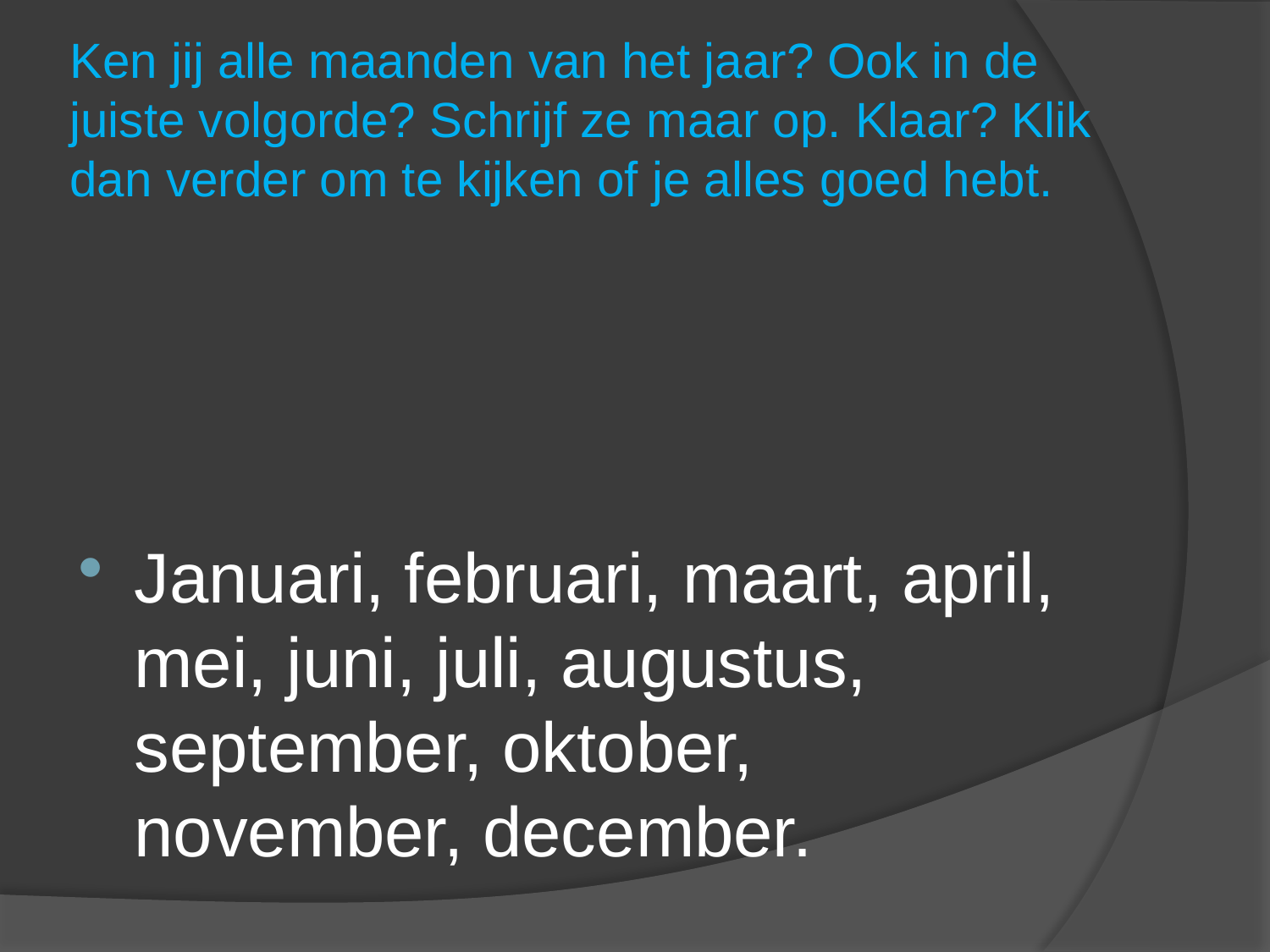

# Ken jij alle maanden van het jaar? Ook in de juiste volgorde? Schrijf ze maar op. Klaar? Klik dan verder om te kijken of je alles goed hebt.
Januari, februari, maart, april, mei, juni, juli, augustus, september, oktober, november, december.